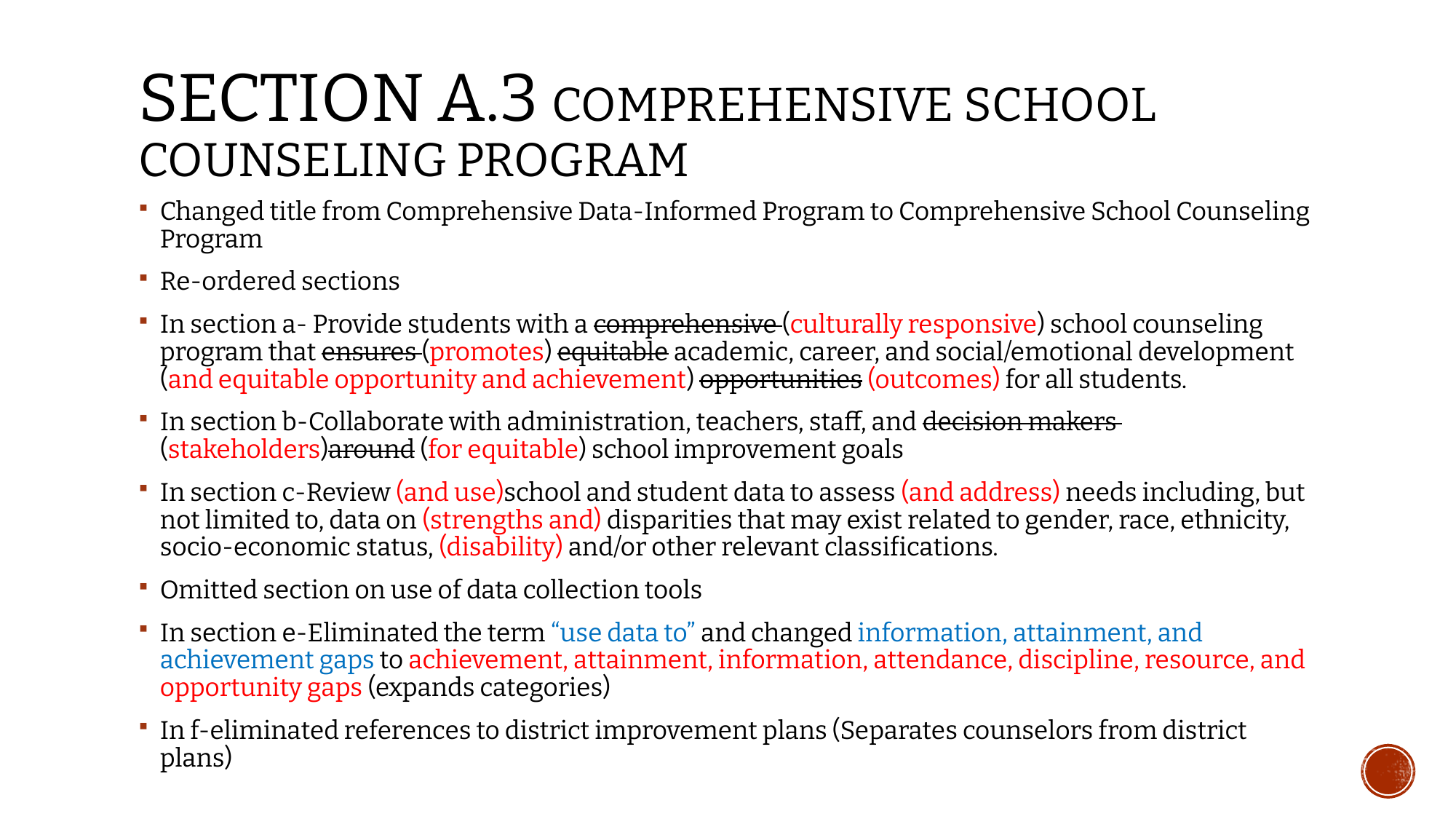

# Section a.3 comprehensive school counseling program
Changed title from Comprehensive Data-Informed Program to Comprehensive School Counseling Program
Re-ordered sections
In section a- Provide students with a comprehensive (culturally responsive) school counseling program that ensures (promotes) equitable academic, career, and social/emotional development (and equitable opportunity and achievement) opportunities (outcomes) for all students.
In section b-Collaborate with administration, teachers, staff, and decision makers  (stakeholders)around (for equitable) school improvement goals
In section c-Review (and use)school and student data to assess (and address) needs including, but not limited to, data on (strengths and) disparities that may exist related to gender, race, ethnicity, socio-economic status, (disability) and/or other relevant classifications.
Omitted section on use of data collection tools
In section e-Eliminated the term “use data to” and changed information, attainment, and achievement gaps to achievement, attainment, information, attendance, discipline, resource, and opportunity gaps (expands categories)
In f-eliminated references to district improvement plans (Separates counselors from district plans)